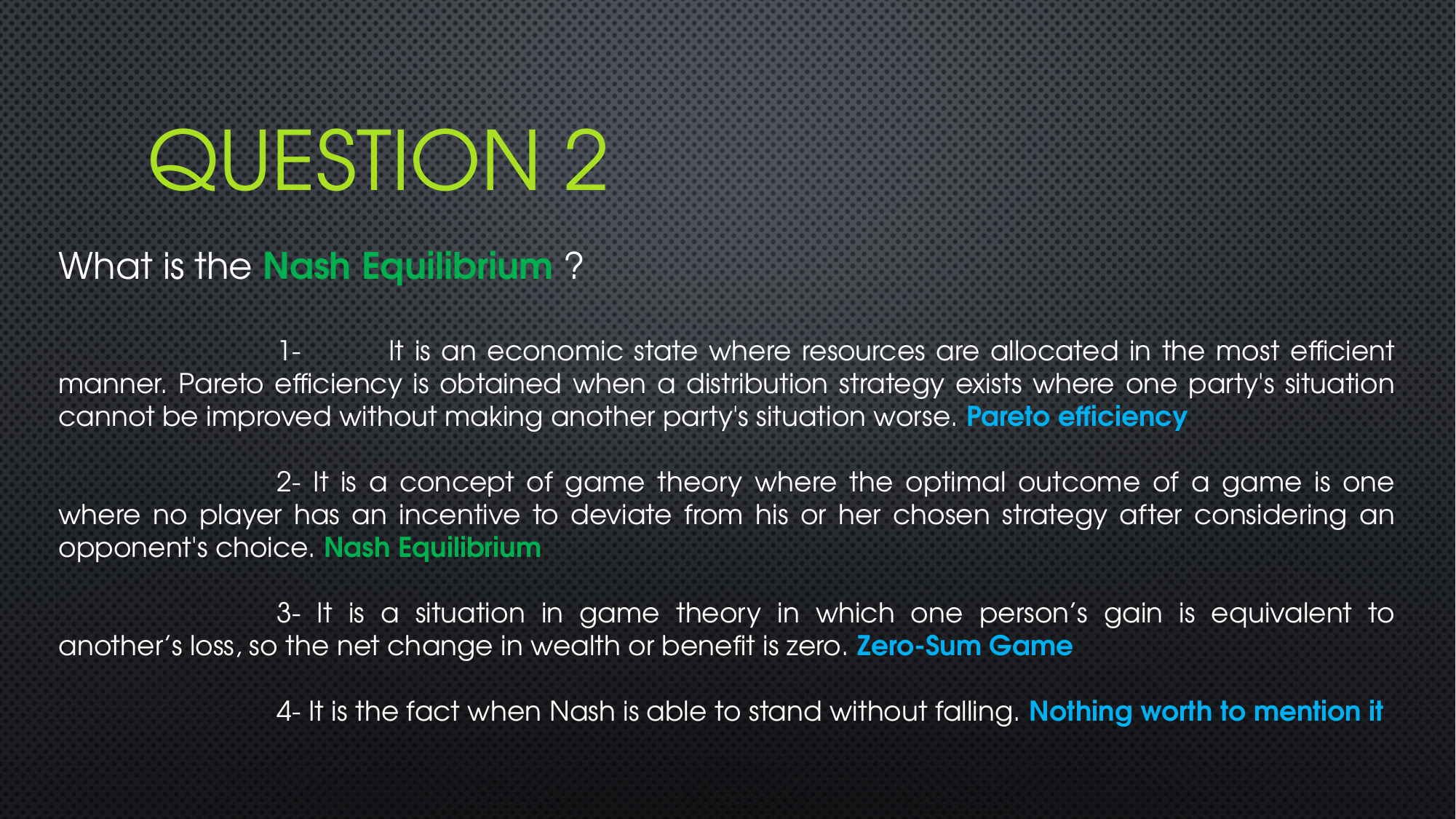

# Question 2
What is the Nash Equilibrium ?

		1- 	It is an economic state where resources are allocated in the most efficient manner. Pareto efficiency is obtained when a distribution strategy exists where one party's situation cannot be improved without making another party's situation worse. Pareto efficiency

		2- It is a concept of game theory where the optimal outcome of a game is one where no player has an incentive to deviate from his or her chosen strategy after considering an opponent's choice. Nash Equilibrium

		3- It is a situation in game theory in which one person’s gain is equivalent to another’s loss, so the net change in wealth or benefit is zero. Zero-Sum Game

		4- It is the fact when Nash is able to stand without falling. Nothing worth to mention it